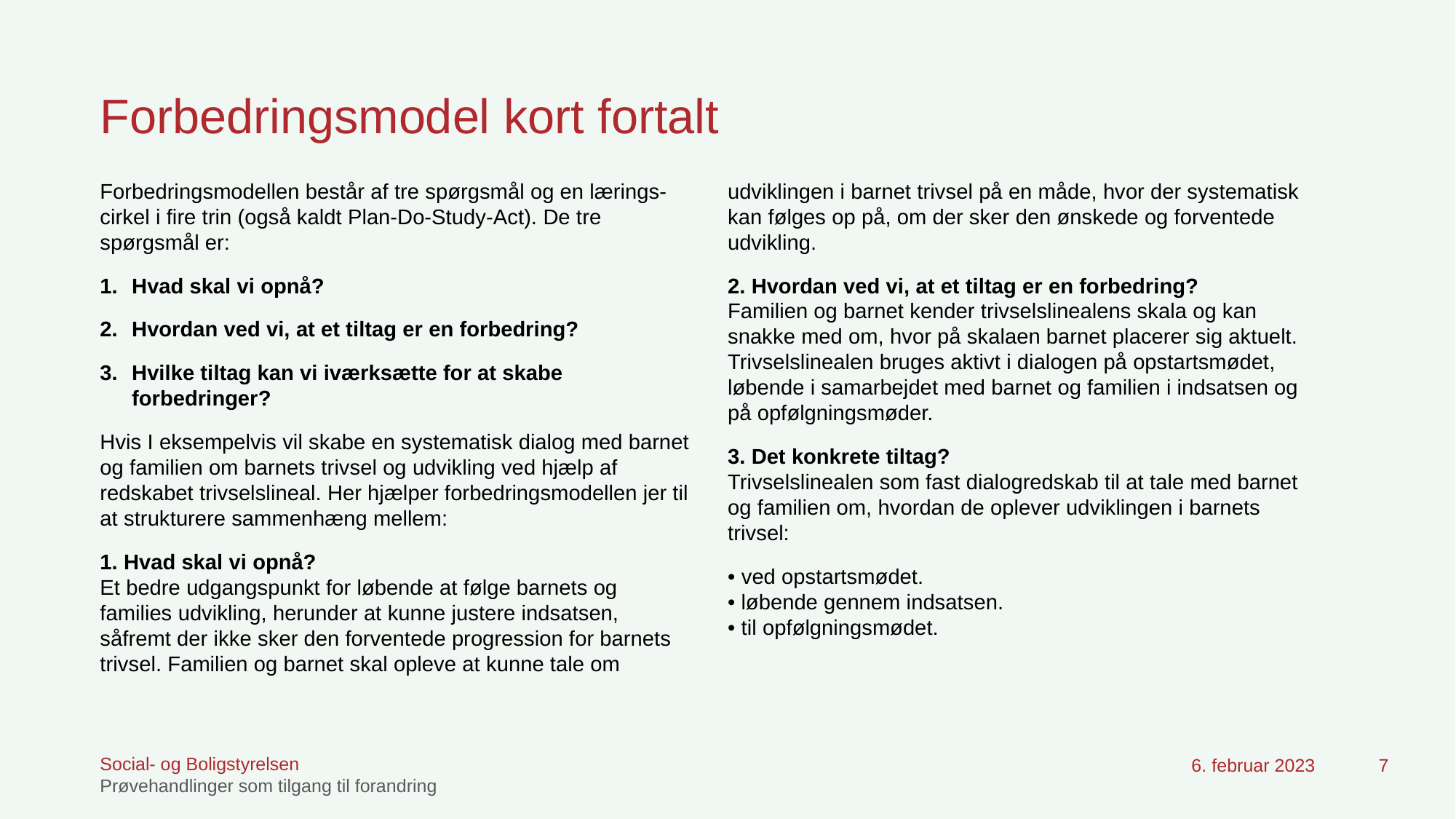

Forbedringsmodel kort fortalt
Forbedringsmodellen består af tre spørgsmål og en lærings-cirkel i fire trin (også kaldt Plan-Do-Study-Act). De tre spørgsmål er:
Hvad skal vi opnå?
Hvordan ved vi, at et tiltag er en forbedring?
Hvilke tiltag kan vi iværksætte for at skabe forbedringer?
Hvis I eksempelvis vil skabe en systematisk dialog med barnet og familien om barnets trivsel og udvikling ved hjælp af redskabet trivselslineal. Her hjælper forbedringsmodellen jer til at strukturere sammenhæng mellem:
1. Hvad skal vi opnå?
Et bedre udgangspunkt for løbende at følge barnets og families udvikling, herunder at kunne justere indsatsen, såfremt der ikke sker den forventede progression for barnets trivsel. Familien og barnet skal opleve at kunne tale om udviklingen i barnet trivsel på en måde, hvor der systematisk kan følges op på, om der sker den ønskede og forventede udvikling.
2. Hvordan ved vi, at et tiltag er en forbedring?
Familien og barnet kender trivselslinealens skala og kan snakke med om, hvor på skalaen barnet placerer sig aktuelt. Trivselslinealen bruges aktivt i dialogen på opstartsmødet, løbende i samarbejdet med barnet og familien i indsatsen og på opfølgningsmøder.
3. Det konkrete tiltag?
Trivselslinealen som fast dialogredskab til at tale med barnet og familien om, hvordan de oplever udviklingen i barnets trivsel:
• ved opstartsmødet.
• løbende gennem indsatsen.
• til opfølgningsmødet.

Social- og Boligstyrelsen
Prøvehandlinger som tilgang til forandring

6. februar 2023